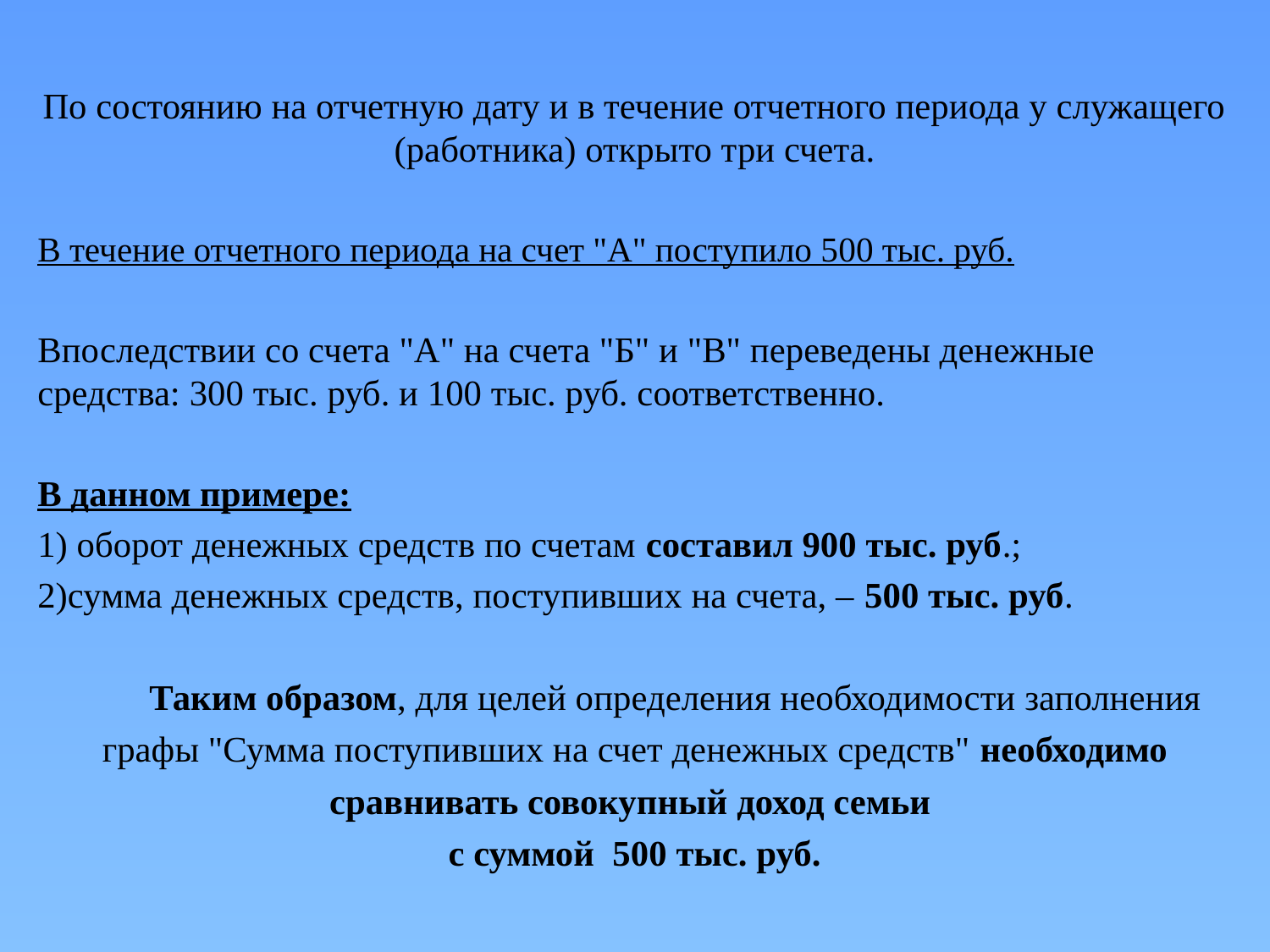

По состоянию на отчетную дату и в течение отчетного периода у служащего (работника) открыто три счета.

В течение отчетного периода на счет "А" поступило 500 тыс. руб.

Впоследствии со счета "А" на счета "Б" и "В" переведены денежные средства: 300 тыс. руб. и 100 тыс. руб. соответственно.

В данном примере:
1) оборот денежных средств по счетам составил 900 тыс. руб.;
2)сумма денежных средств, поступивших на счета, – 500 тыс. руб.

	Таким образом, для целей определения необходимости заполнения графы "Сумма поступивших на счет денежных средств" необходимо сравнивать совокупный доход семьи
с суммой  500 тыс. руб.